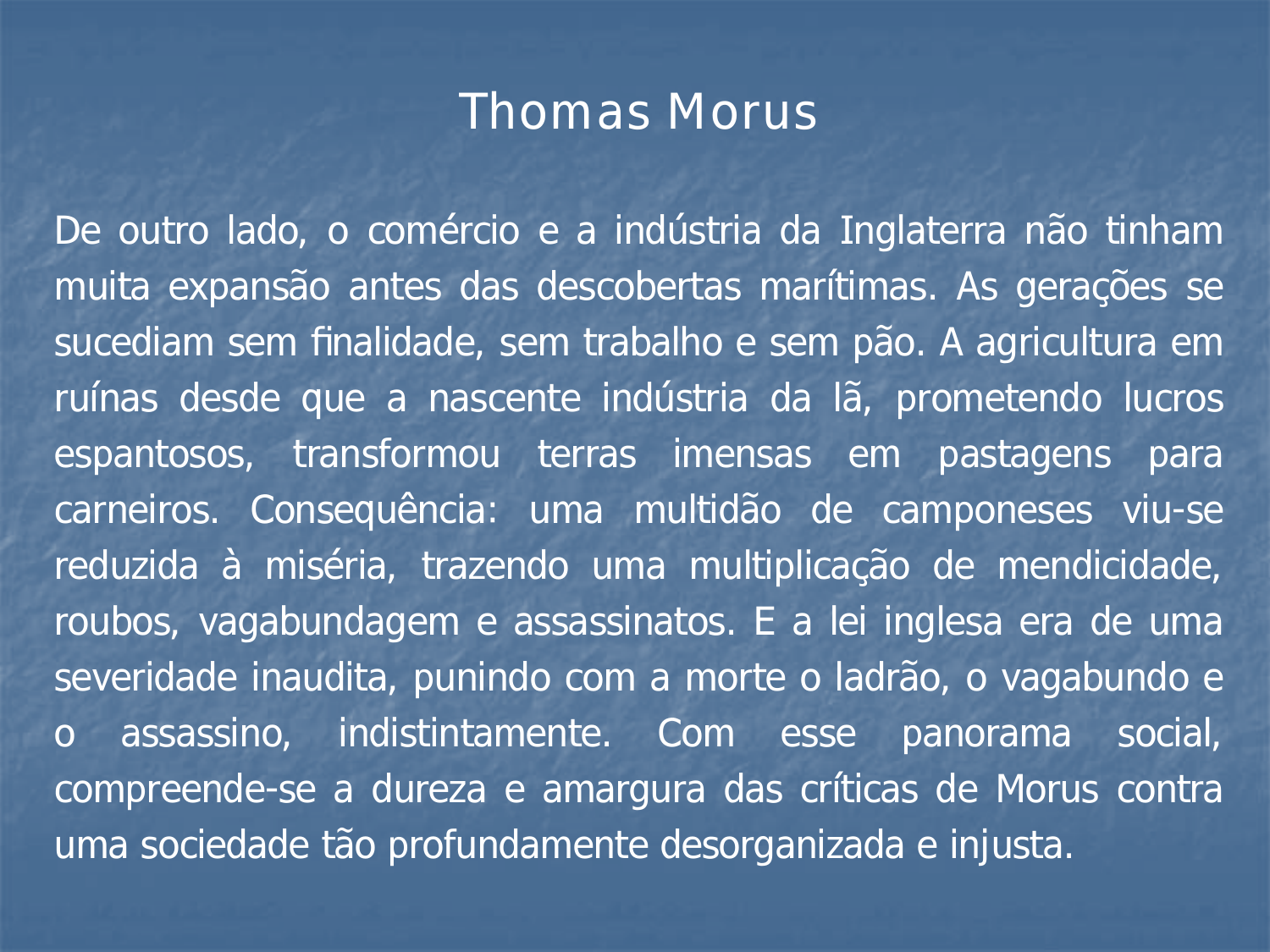

Thomas Morus
De outro lado, o comércio e a indústria da Inglaterra não tinham muita expansão antes das descobertas marítimas. As gerações se sucediam sem finalidade, sem trabalho e sem pão. A agricultura em ruínas desde que a nascente indústria da lã, prometendo lucros espantosos, transformou terras imensas em pastagens para carneiros. Consequência: uma multidão de camponeses viu-se reduzida à miséria, trazendo uma multiplicação de mendicidade, roubos, vagabundagem e assassinatos. E a lei inglesa era de uma severidade inaudita, punindo com a morte o ladrão, o vagabundo e o assassino, indistintamente. Com esse panorama social, compreende-se a dureza e amargura das críticas de Morus contra uma sociedade tão profundamente desorganizada e injusta.